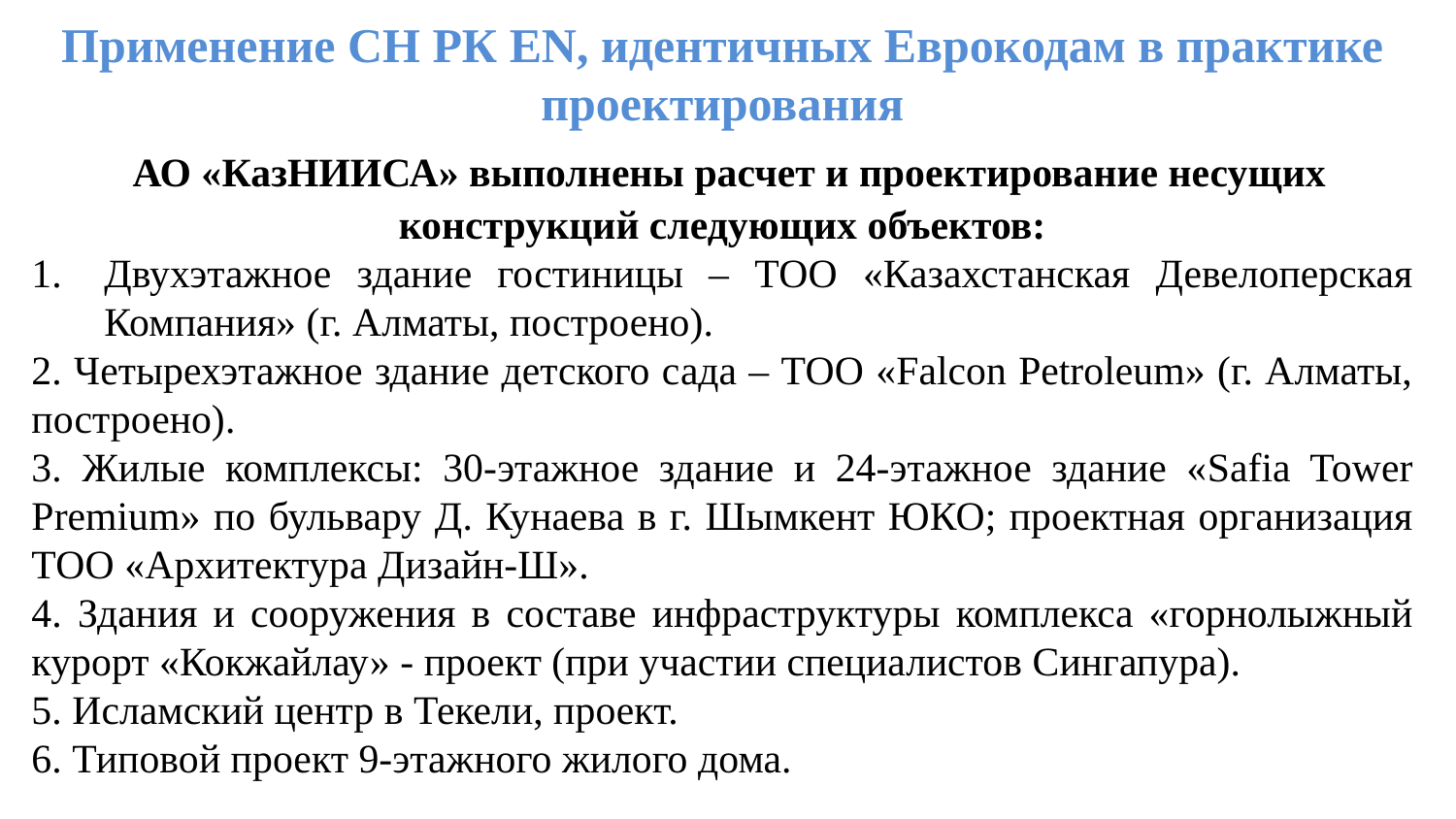

Применение СН РК EN, идентичных Еврокодам в практике проектирования
 АО «КазНИИСА» выполнены расчет и проектирование несущих конструкций следующих объектов:
Двухэтажное здание гостиницы – ТОО «Казахстанская Девелоперская Компания» (г. Алматы, построено).
2. Четырехэтажное здание детского сада – ТОО «Falcon Petroleum» (г. Алматы, построено).
3. Жилые комплексы: 30-этажное здание и 24-этажное здание «Safia Tower Premium» по бульвару Д. Кунаева в г. Шымкент ЮКО; проектная организация ТОО «Архитектура Дизайн-Ш».
4. Здания и сооружения в составе инфраструктуры комплекса «горнолыжный курорт «Кокжайлау» - проект (при участии специалистов Сингапура).
5. Исламский центр в Текели, проект.
6. Типовой проект 9-этажного жилого дома.